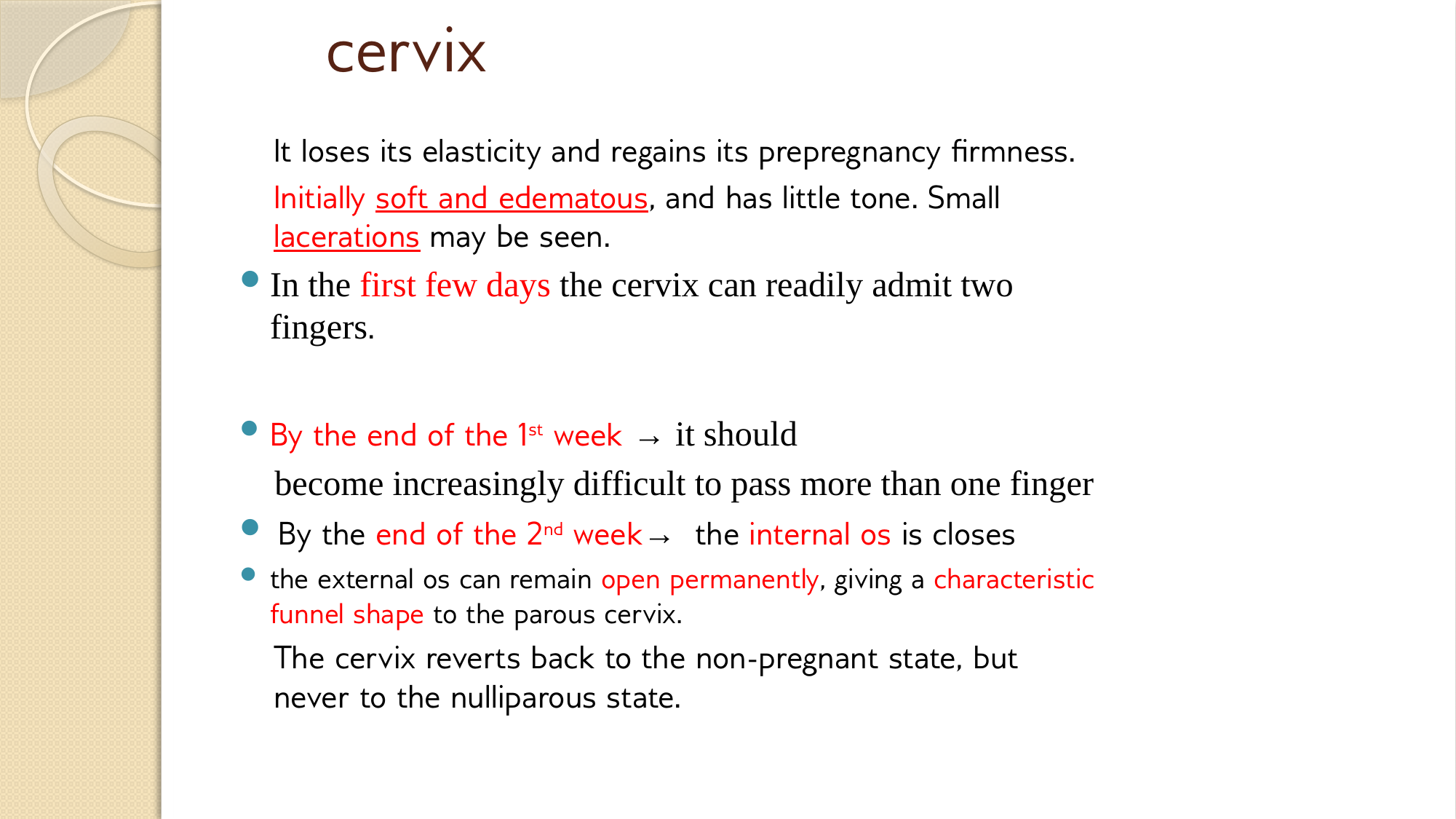

# cervix
It loses its elasticity and regains its prepregnancy firmness.
Initially soft and edematous, and has little tone. Small lacerations may be seen.
In the first few days the cervix can readily admit two fingers.

By the end of the 1st week → it should
    become increasingly difficult to pass more than one finger
 By the end of the 2nd week→  the internal os is closes
the external os can remain open permanently, giving a characteristic funnel shape to the parous cervix.
The cervix reverts back to the non-pregnant state, but never to the nulliparous state.